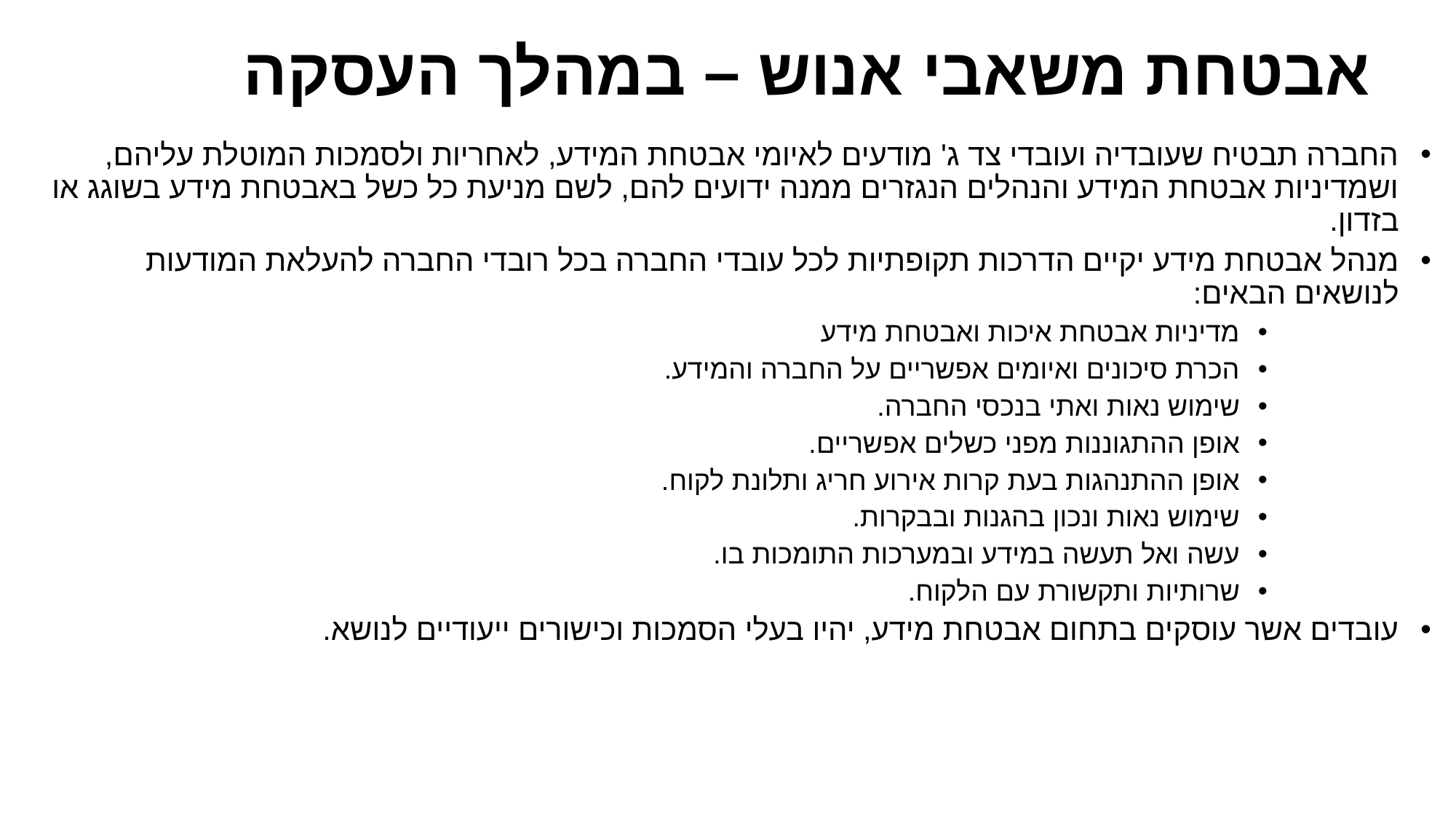

# אבטחת משאבי אנוש – במהלך העסקה
החברה תבטיח שעובדיה ועובדי צד ג' מודעים לאיומי אבטחת המידע, לאחריות ולסמכות המוטלת עליהם, ושמדיניות אבטחת המידע והנהלים הנגזרים ממנה ידועים להם, לשם מניעת כל כשל באבטחת מידע בשוגג או בזדון.
מנהל אבטחת מידע יקיים הדרכות תקופתיות לכל עובדי החברה בכל רובדי החברה להעלאת המודעות לנושאים הבאים:
מדיניות אבטחת איכות ואבטחת מידע
הכרת סיכונים ואיומים אפשריים על החברה והמידע.
שימוש נאות ואתי בנכסי החברה.
אופן ההתגוננות מפני כשלים אפשריים.
אופן ההתנהגות בעת קרות אירוע חריג ותלונת לקוח.
שימוש נאות ונכון בהגנות ובבקרות.
עשה ואל תעשה במידע ובמערכות התומכות בו.
שרותיות ותקשורת עם הלקוח.
עובדים אשר עוסקים בתחום אבטחת מידע, יהיו בעלי הסמכות וכישורים ייעודיים לנושא.